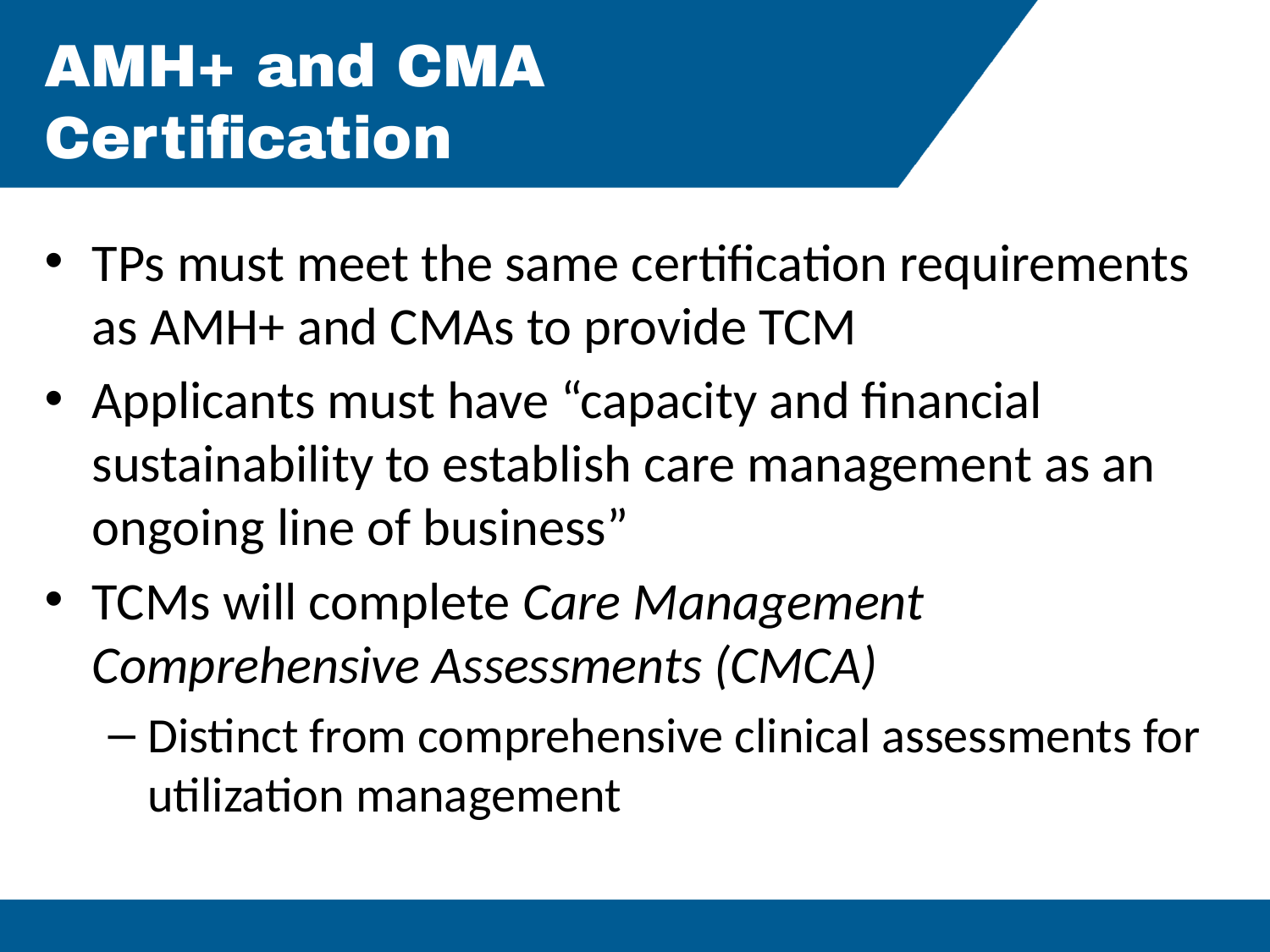

# AMH+ and CMA Certification
TPs must meet the same certification requirements as AMH+ and CMAs to provide TCM
Applicants must have “capacity and financial sustainability to establish care management as an ongoing line of business”
TCMs will complete Care Management Comprehensive Assessments (CMCA)
Distinct from comprehensive clinical assessments for utilization management